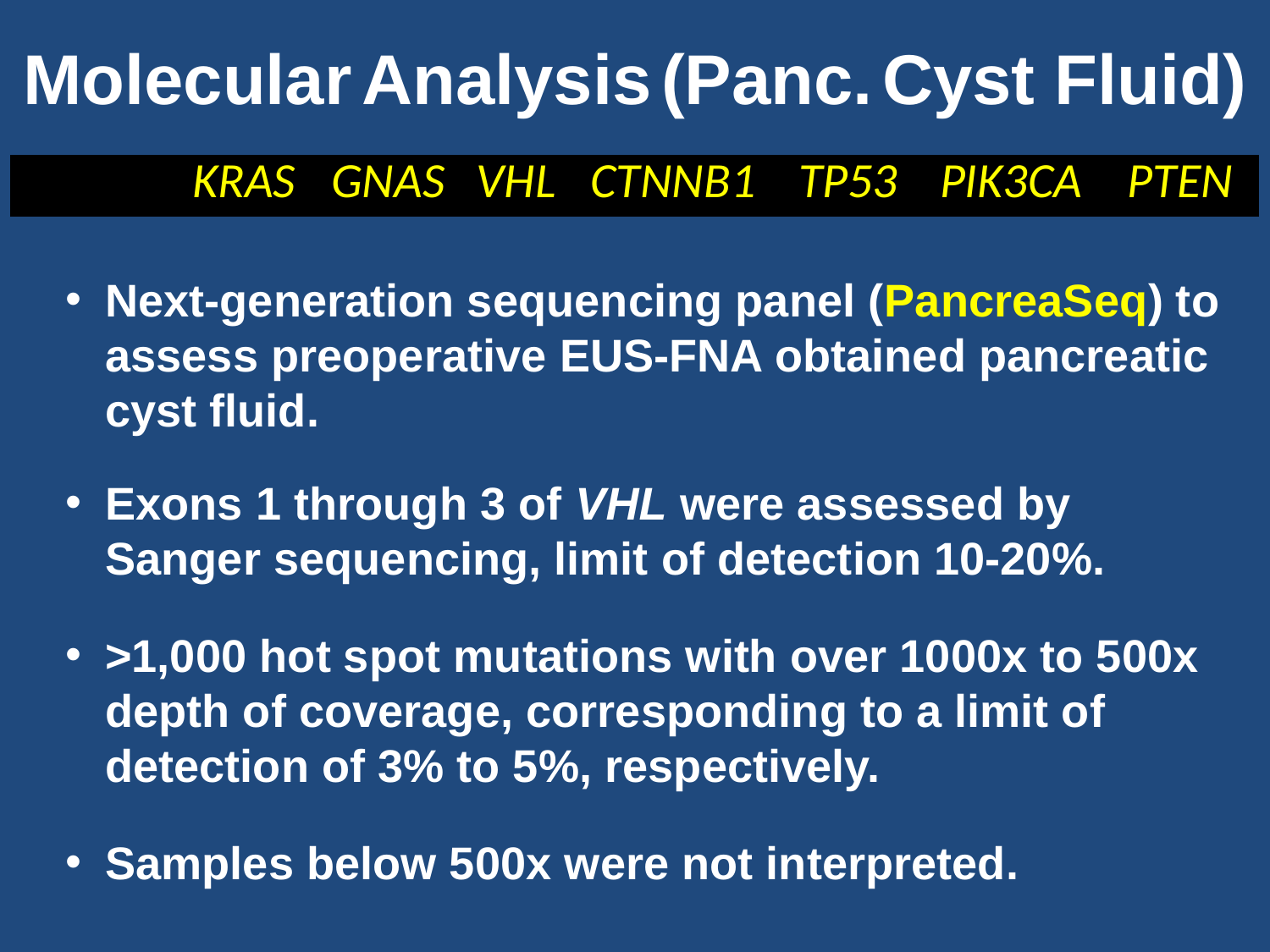

Molecular Analysis (Panc. Cyst Fluid)
|  | KRAS | GNAS | VHL | CTNNB1 | TP53 | PIK3CA | PTEN |
| --- | --- | --- | --- | --- | --- | --- | --- |
Next-generation sequencing panel (PancreaSeq) to assess preoperative EUS-FNA obtained pancreatic cyst fluid.

Exons 1 through 3 of VHL were assessed by Sanger sequencing, limit of detection 10-20%.

>1,000 hot spot mutations with over 1000x to 500x depth of coverage, corresponding to a limit of detection of 3% to 5%, respectively.

Samples below 500x were not interpreted.